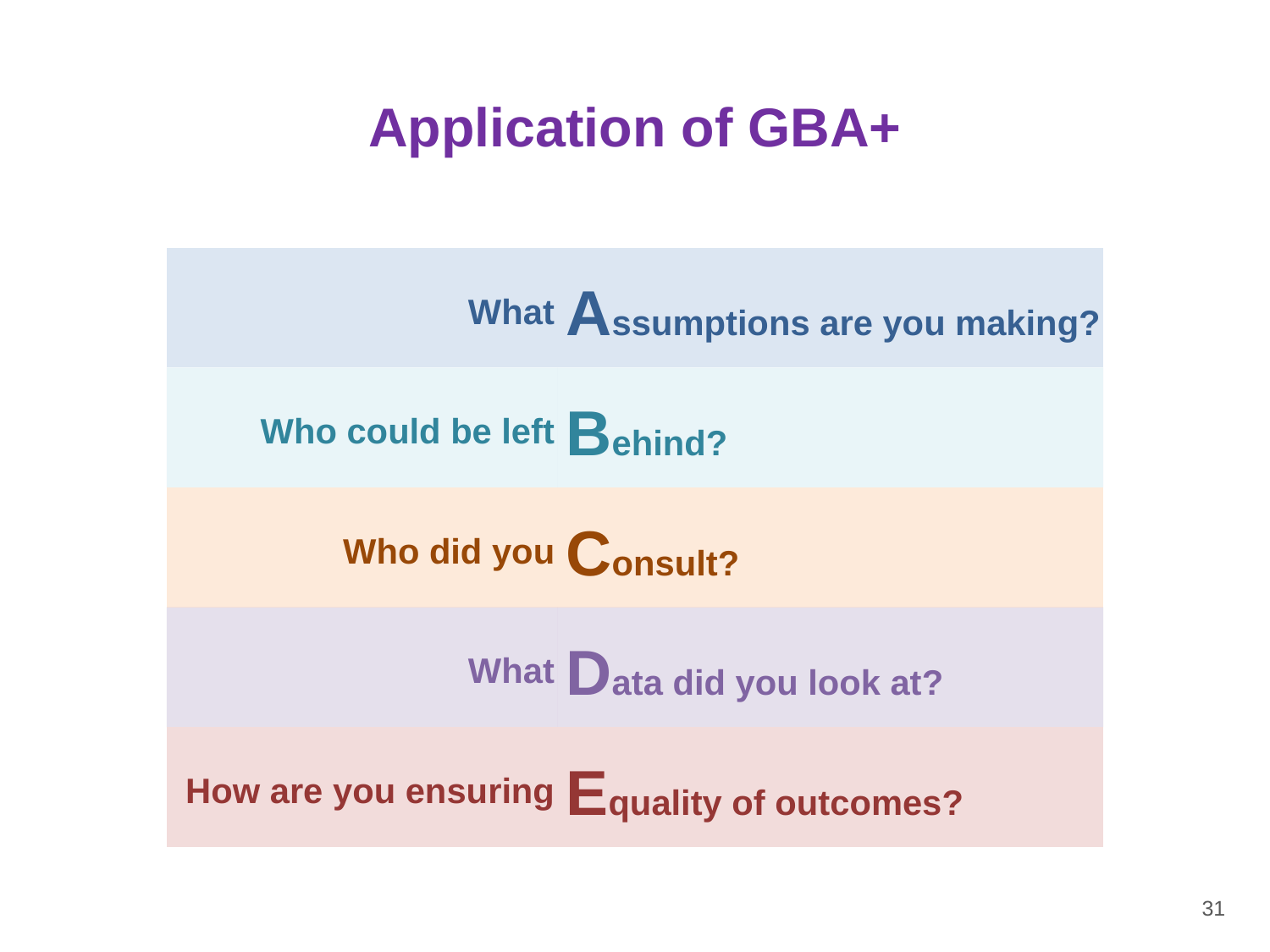

# Application of GBA+
| What | Assumptions are you making? |
| --- | --- |
| Who could be left | Behind? |
| Who did you | Consult? |
| What | Data did you look at? |
| How are you ensuring | Equality of outcomes? |
31